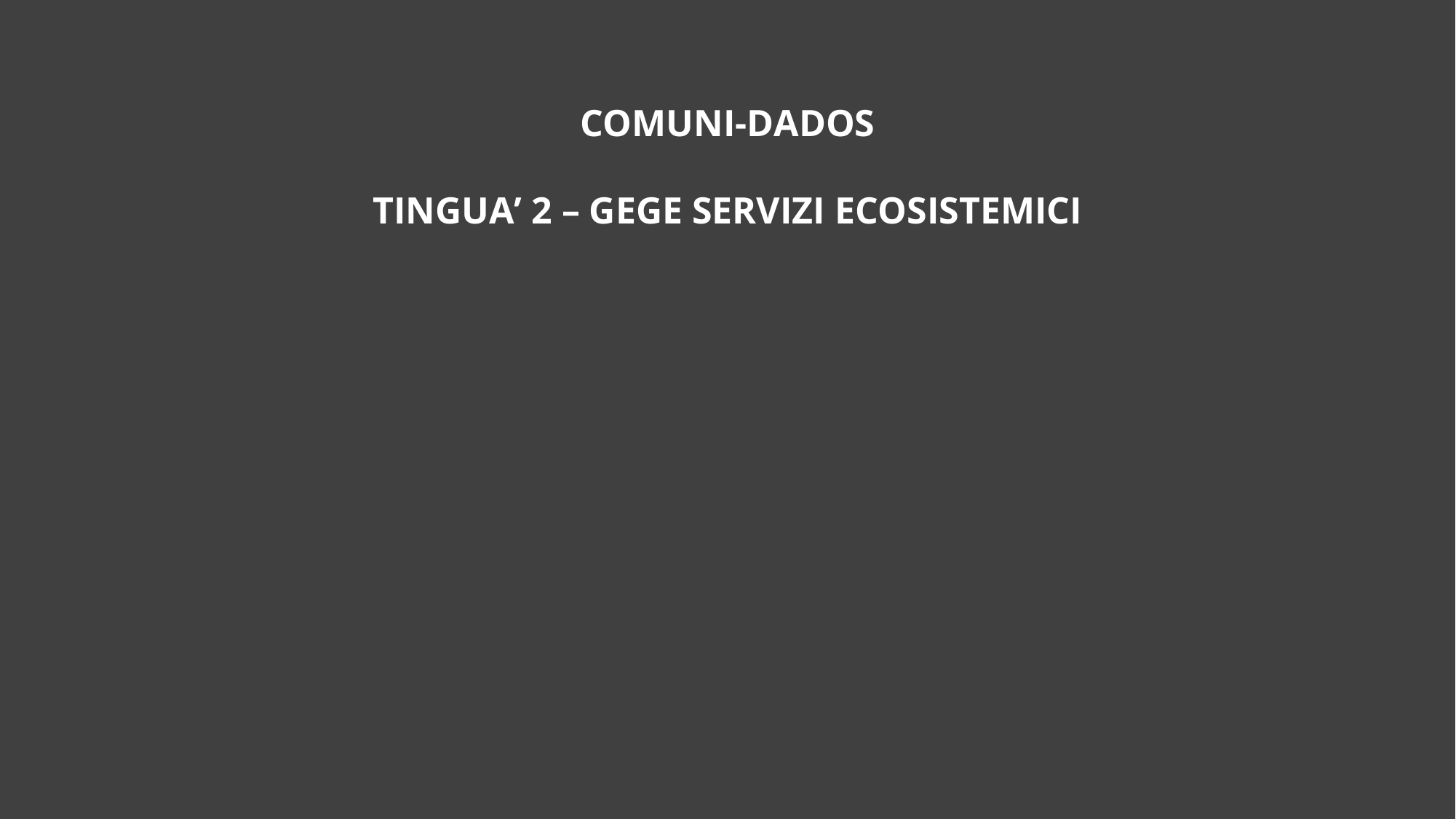

COMUNI-DADOS

TINGUA’ 2 – GEGE SERVIZI ECOSISTEMICI